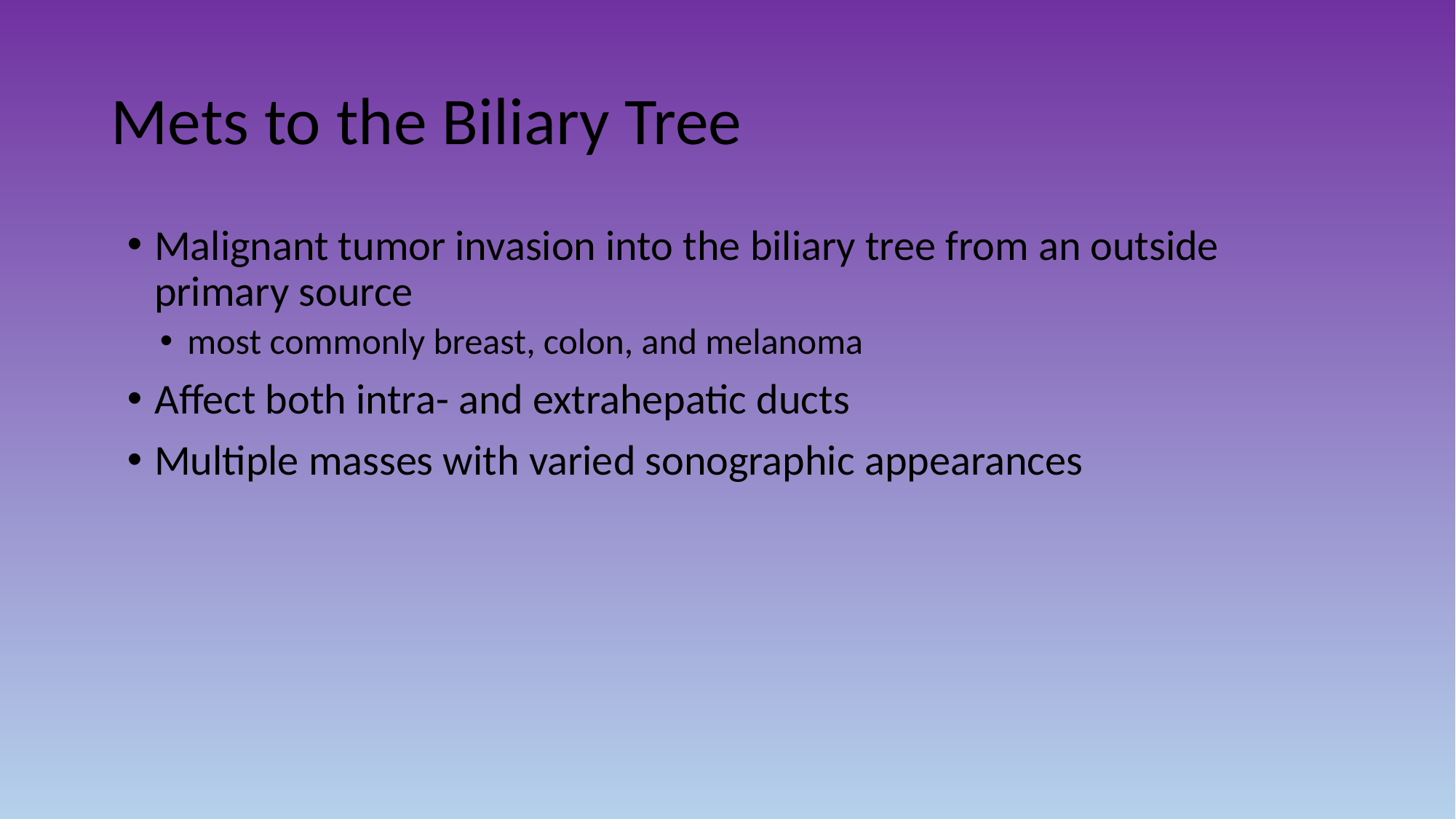

# Mets to the Biliary Tree
Malignant tumor invasion into the biliary tree from an outside primary source
most commonly breast, colon, and melanoma
Affect both intra- and extrahepatic ducts
Multiple masses with varied sonographic appearances